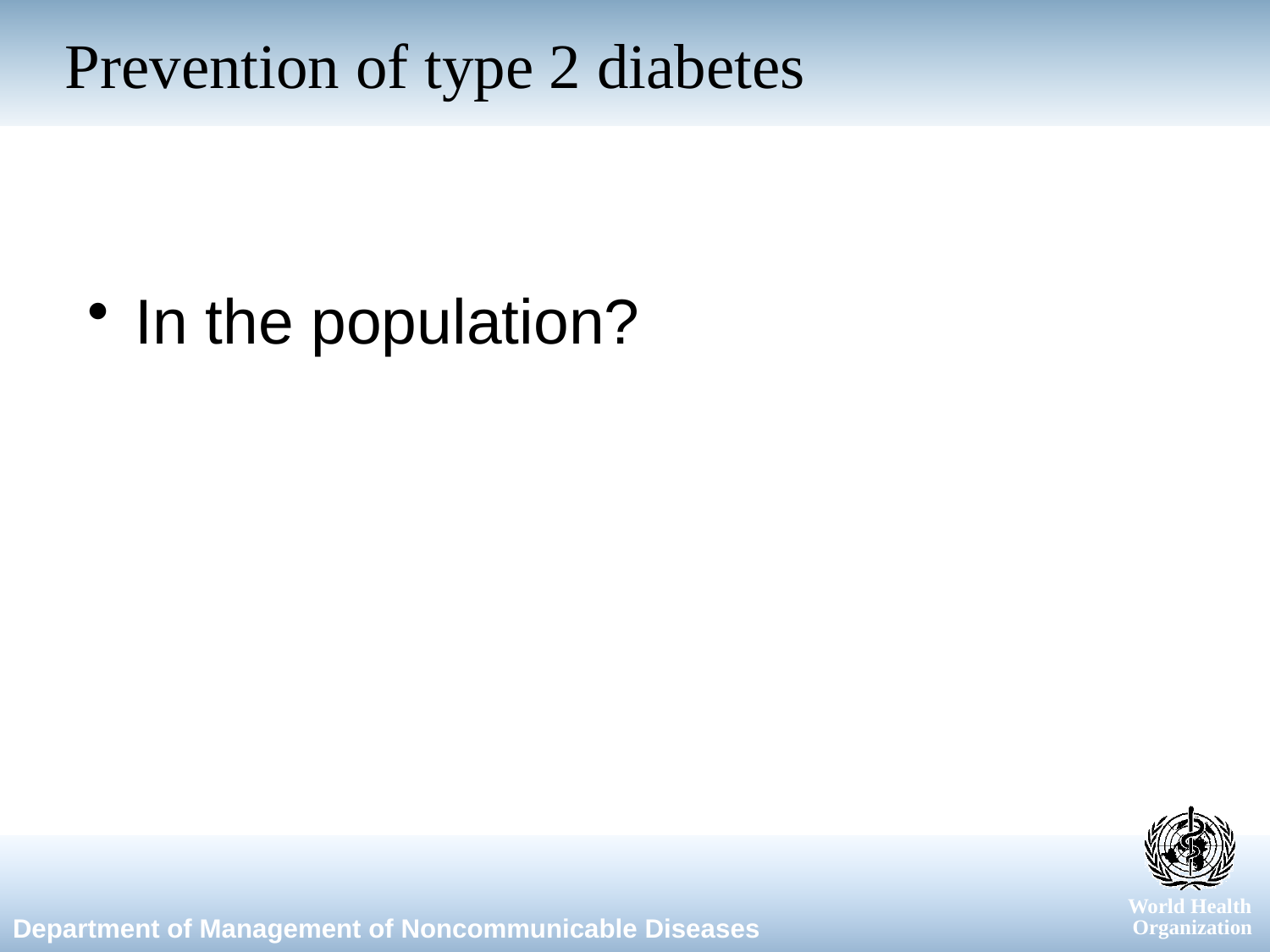

# Prevention of type 2 diabetes

 In the population?